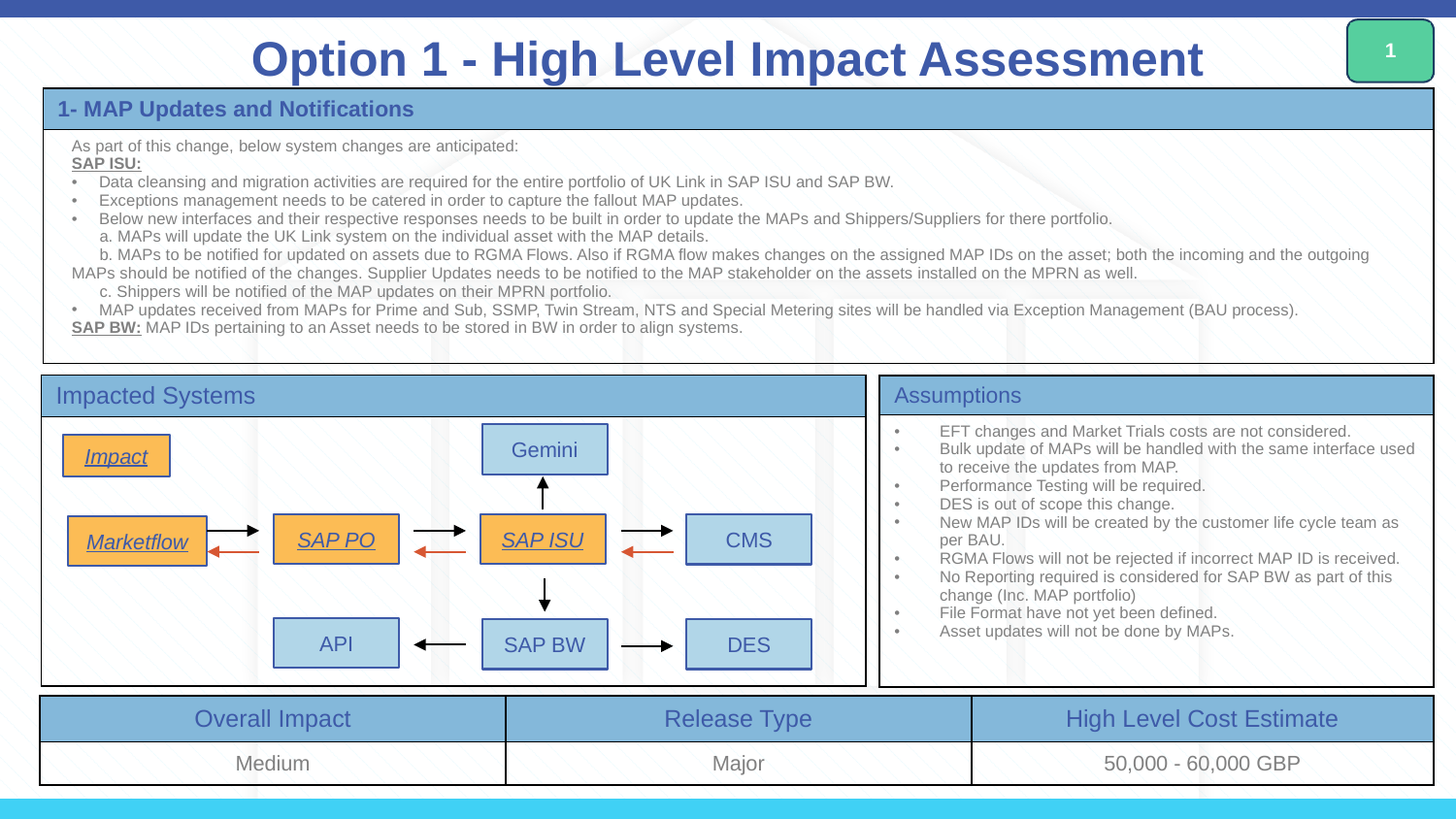

# Option 1 - High Level Impact Assessment

1
| 1- MAP Updates and Notifications |
| --- |
| As part of this change, below system changes are anticipated: SAP ISU: Data cleansing and migration activities are required for the entire portfolio of UK Link in SAP ISU and SAP BW. Exceptions management needs to be catered in order to capture the fallout MAP updates. Below new interfaces and their respective responses needs to be built in order to update the MAPs and Shippers/Suppliers for there portfolio. a. MAPs will update the UK Link system on the individual asset with the MAP details. b. MAPs to be notified for updated on assets due to RGMA Flows. Also if RGMA flow makes changes on the assigned MAP IDs on the asset; both the incoming and the outgoing MAPs should be notified of the changes. Supplier Updates needs to be notified to the MAP stakeholder on the assets installed on the MPRN as well. c. Shippers will be notified of the MAP updates on their MPRN portfolio. MAP updates received from MAPs for Prime and Sub, SSMP, Twin Stream, NTS and Special Metering sites will be handled via Exception Management (BAU process). SAP BW: MAP IDs pertaining to an Asset needs to be stored in BW in order to align systems. |
| Impacted Systems |
| --- |
|  |
| Assumptions |
| --- |
| EFT changes and Market Trials costs are not considered. Bulk update of MAPs will be handled with the same interface used to receive the updates from MAP. Performance Testing will be required. DES is out of scope this change. New MAP IDs will be created by the customer life cycle team as per BAU. RGMA Flows will not be rejected if incorrect MAP ID is received. No Reporting required is considered for SAP BW as part of this change (Inc. MAP portfolio) File Format have not yet been defined. Asset updates will not be done by MAPs. |
Gemini
Impact
SAP PO
SAP ISU
CMS
Marketflow
API
SAP BW
DES
| Overall Impact | Release Type | High Level Cost Estimate |
| --- | --- | --- |
| Medium | Major | 50,000 - 60,000 GBP |